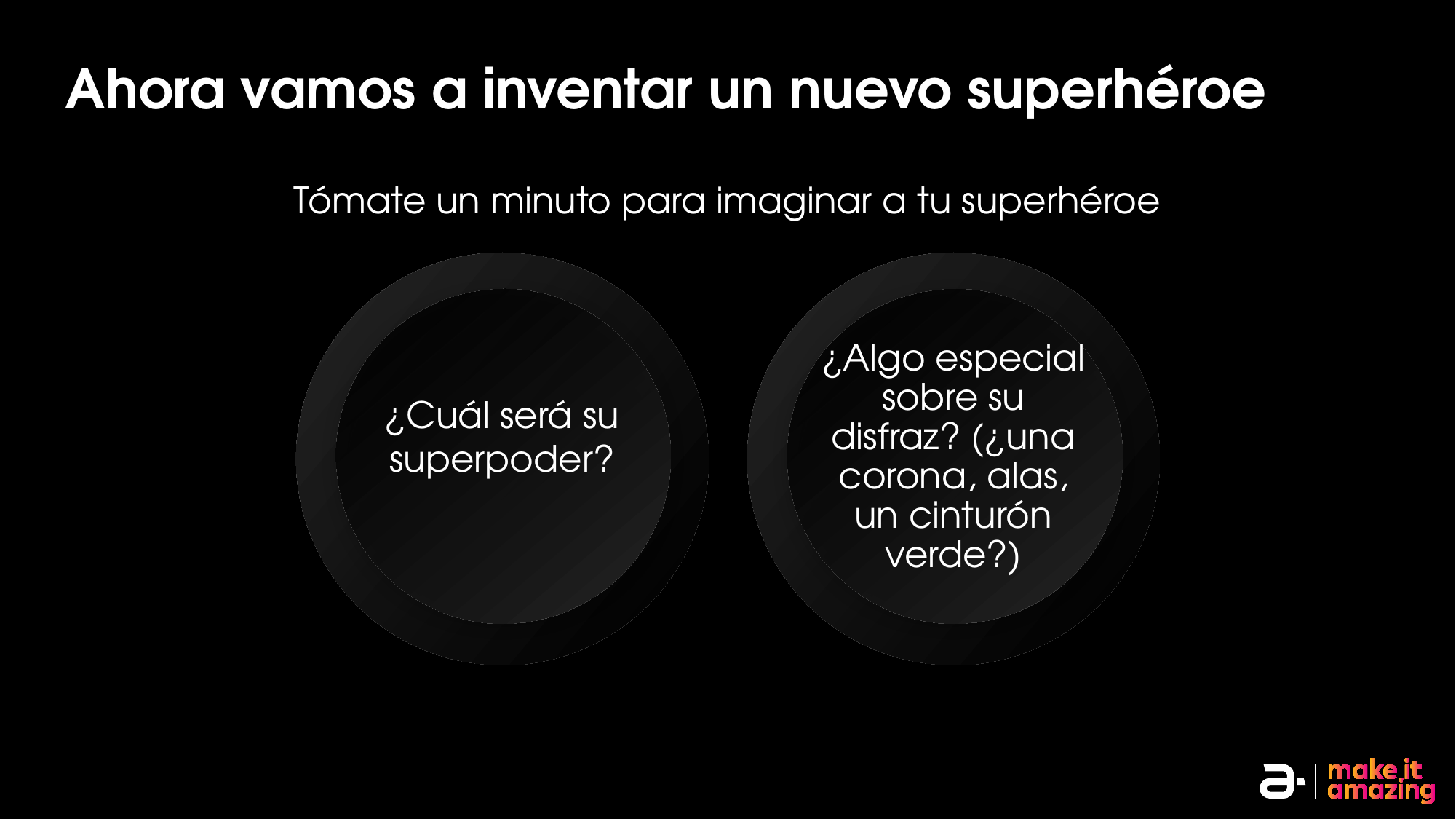

# Ahora vamos a inventar un nuevo superhéroe
Tómate un minuto para imaginar a tu superhéroe

¿Algo especial sobre su disfraz? (¿una corona, alas, un cinturón verde?)
¿Cuál será su superpoder?